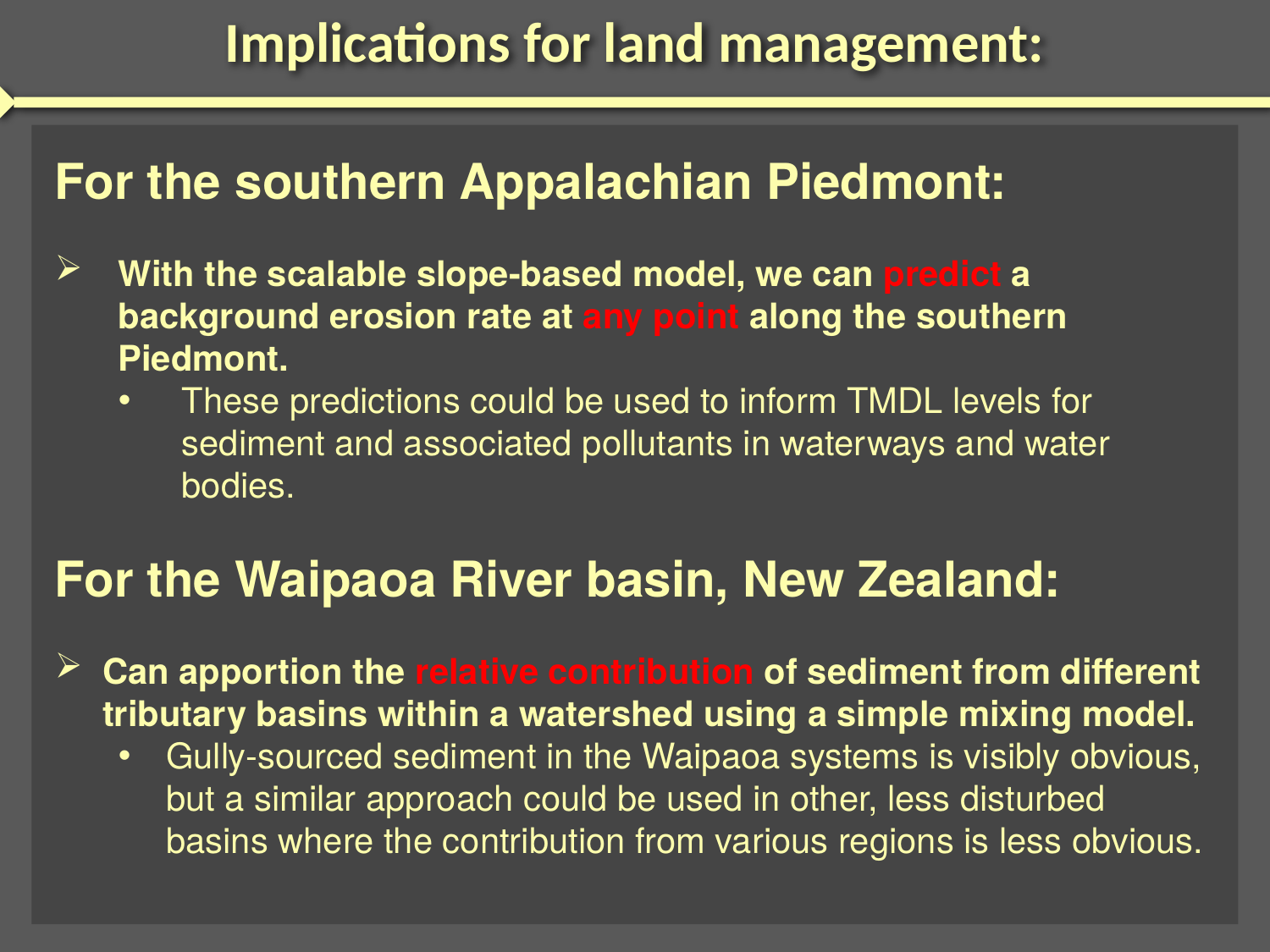

Implications for land management:

For the southern Appalachian Piedmont:

With the scalable slope-based model, we can predict a background erosion rate at any point along the southern Piedmont.
These predictions could be used to inform TMDL levels for sediment and associated pollutants in waterways and water bodies.

For the Waipaoa River basin, New Zealand:

Can apportion the relative contribution of sediment from different tributary basins within a watershed using a simple mixing model.
Gully-sourced sediment in the Waipaoa systems is visibly obvious, but a similar approach could be used in other, less disturbed basins where the contribution from various regions is less obvious.